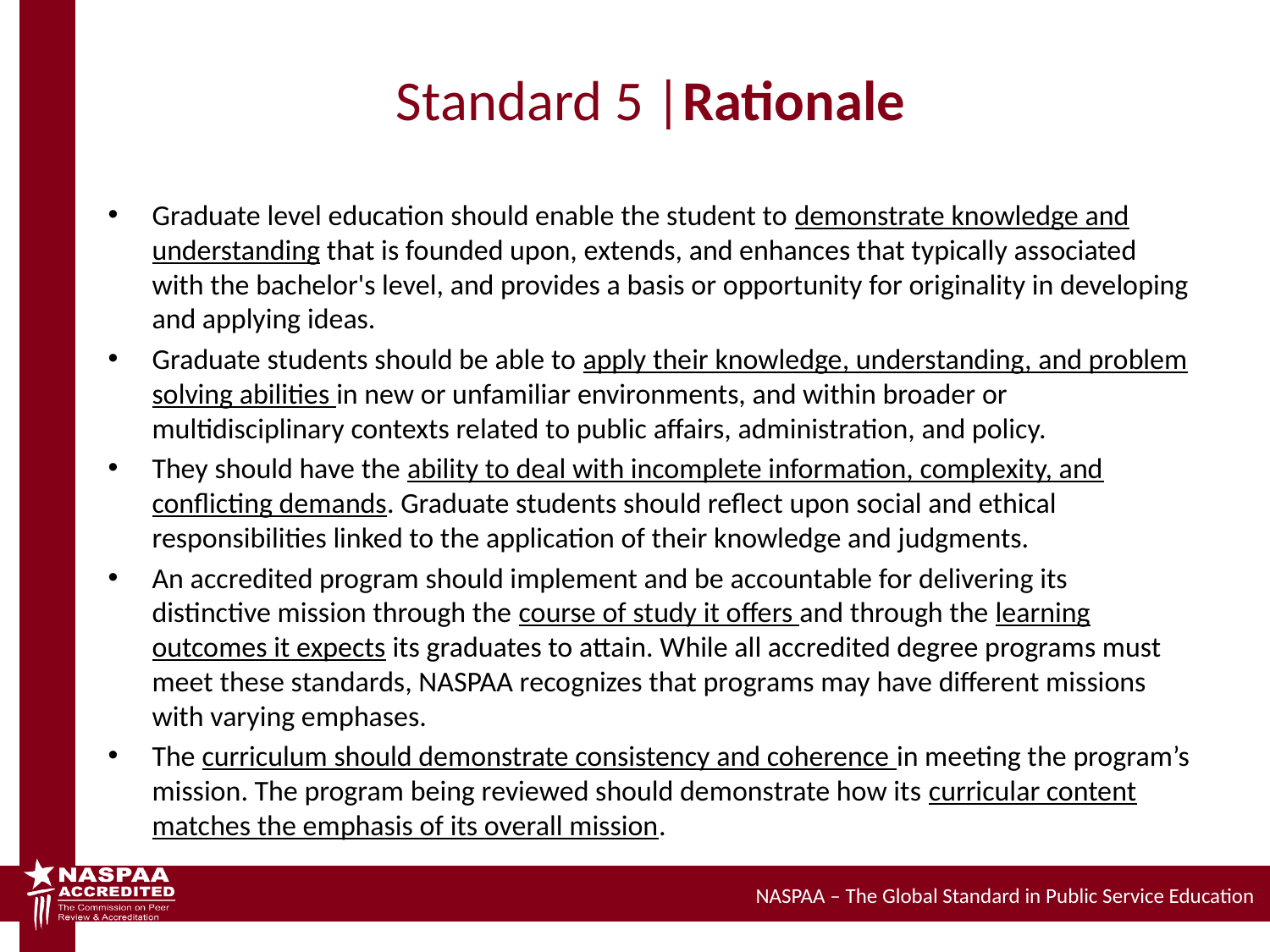

# Standard 5 |Rationale
Graduate level education should enable the student to demonstrate knowledge and understanding that is founded upon, extends, and enhances that typically associated with the bachelor's level, and provides a basis or opportunity for originality in developing and applying ideas.
Graduate students should be able to apply their knowledge, understanding, and problem solving abilities in new or unfamiliar environments, and within broader or multidisciplinary contexts related to public affairs, administration, and policy.
They should have the ability to deal with incomplete information, complexity, and conflicting demands. Graduate students should reflect upon social and ethical responsibilities linked to the application of their knowledge and judgments.
An accredited program should implement and be accountable for delivering its distinctive mission through the course of study it offers and through the learning outcomes it expects its graduates to attain. While all accredited degree programs must meet these standards, NASPAA recognizes that programs may have different missions with varying emphases.
The curriculum should demonstrate consistency and coherence in meeting the program’s mission. The program being reviewed should demonstrate how its curricular content matches the emphasis of its overall mission.
NASPAA – The Global Standard in Public Service Education